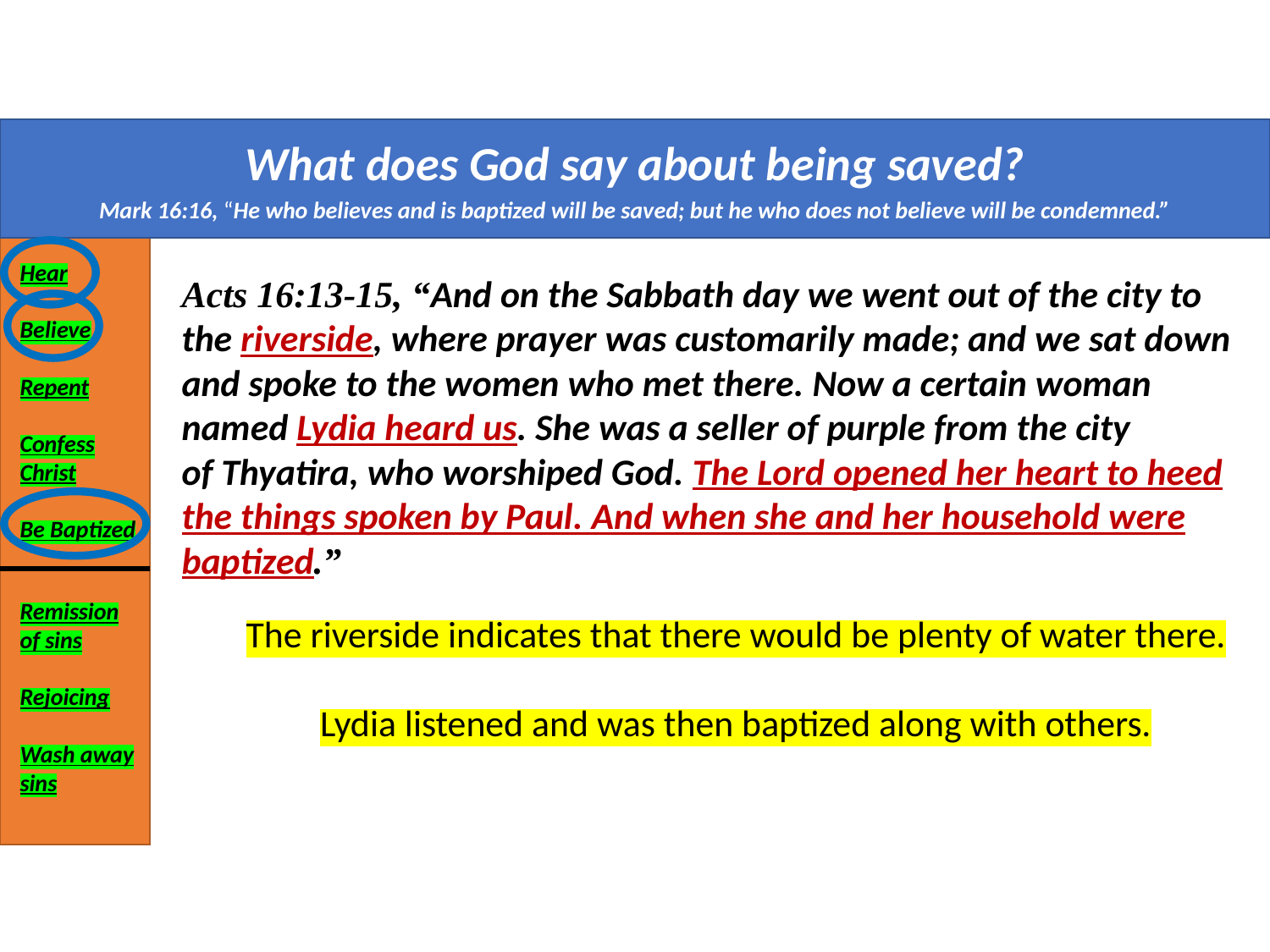

What does God say about being saved?

Mark 16:16, “He who believes and is baptized will be saved; but he who does not believe will be condemned.”

Hear

Believe

Repent

Confess
Christ

Be Baptized
Acts 16:13-15, “And on the Sabbath day we went out of the city to the riverside, where prayer was customarily made; and we sat down and spoke to the women who met there. Now a certain woman named Lydia heard us. She was a seller of purple from the city of Thyatira, who worshiped God. The Lord opened her heart to heed the things spoken by Paul. And when she and her household were baptized.”

Remission of sins

Rejoicing

Wash away sins
The riverside indicates that there would be plenty of water there.

Lydia listened and was then baptized along with others.